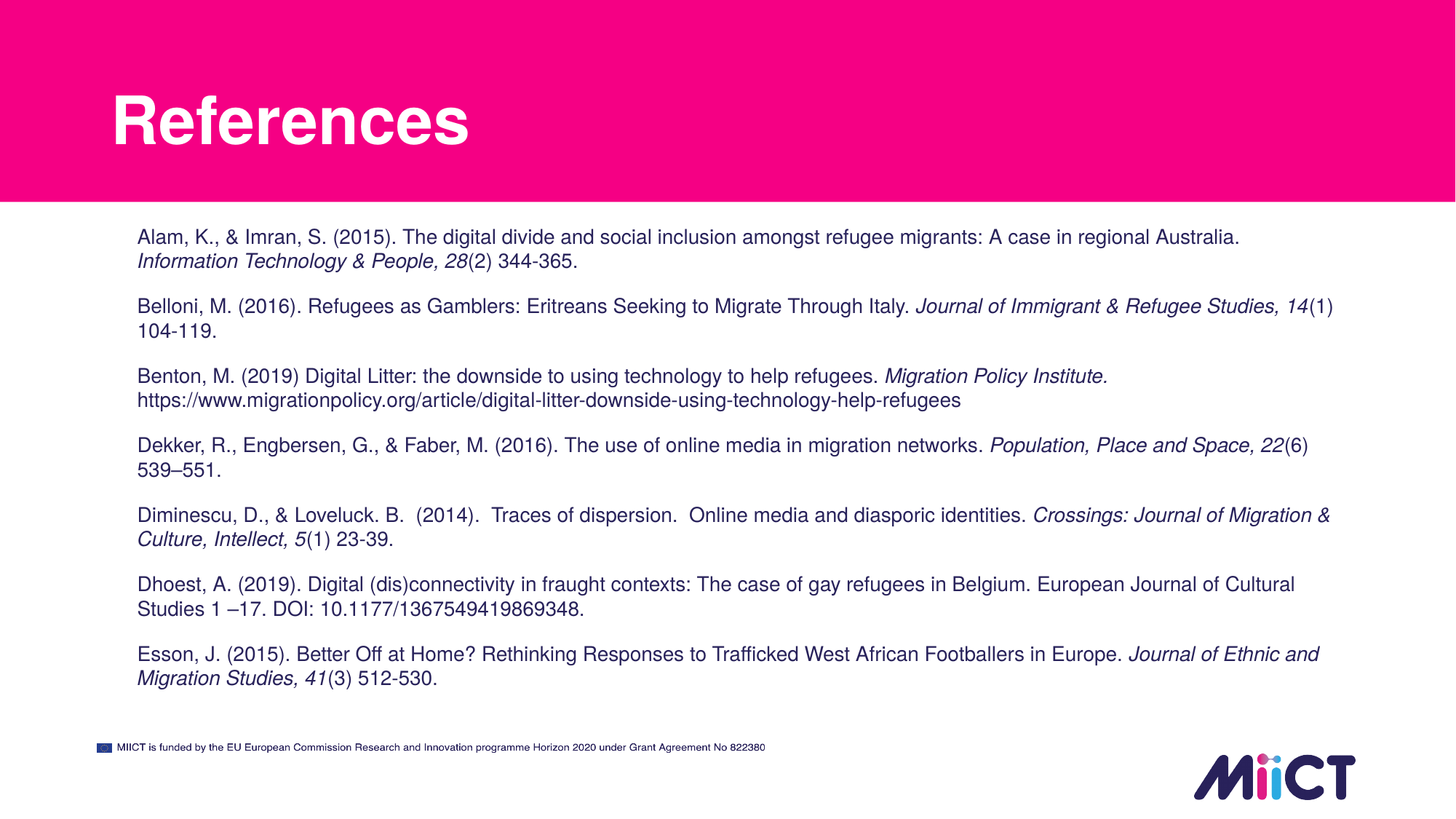

# References
Alam, K., & Imran, S. (2015). The digital divide and social inclusion amongst refugee migrants: A case in regional Australia. Information Technology & People, 28(2) 344-365.
Belloni, M. (2016). Refugees as Gamblers: Eritreans Seeking to Migrate Through Italy. Journal of Immigrant & Refugee Studies, 14(1) 104-119.
Benton, M. (2019) Digital Litter: the downside to using technology to help refugees. Migration Policy Institute. https://www.migrationpolicy.org/article/digital-litter-downside-using-technology-help-refugees
Dekker, R., Engbersen, G., & Faber, M. (2016). The use of online media in migration networks. Population, Place and Space, 22(6) 539–551.
Diminescu, D., & Loveluck. B.  (2014).  Traces of dispersion.  Online media and diasporic identities. Crossings: Journal of Migration & Culture, Intellect, 5(1) 23-39.
Dhoest, A. (2019). Digital (dis)connectivity in fraught contexts: The case of gay refugees in Belgium. European Journal of Cultural Studies 1 –17. DOI: 10.1177/1367549419869348.
Esson, J. (2015). Better Off at Home? Rethinking Responses to Trafficked West African Footballers in Europe. Journal of Ethnic and Migration Studies, 41(3) 512-530.